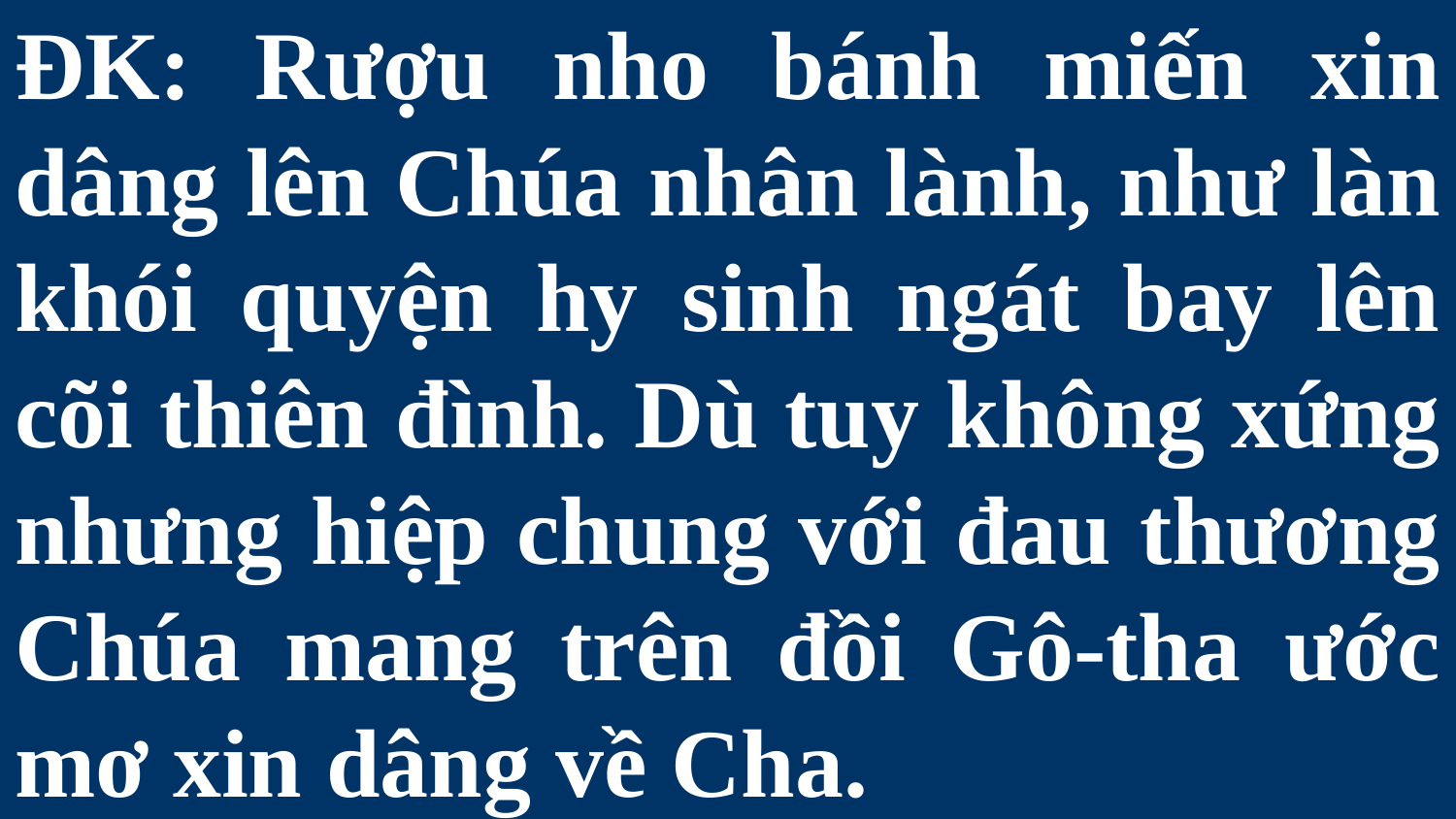

# ĐK: Rượu nho bánh miến xin dâng lên Chúa nhân lành, như làn khói quyện hy sinh ngát bay lên cõi thiên đình. Dù tuy không xứng nhưng hiệp chung với đau thương Chúa mang trên đồi Gô-tha ước mơ xin dâng về Cha.